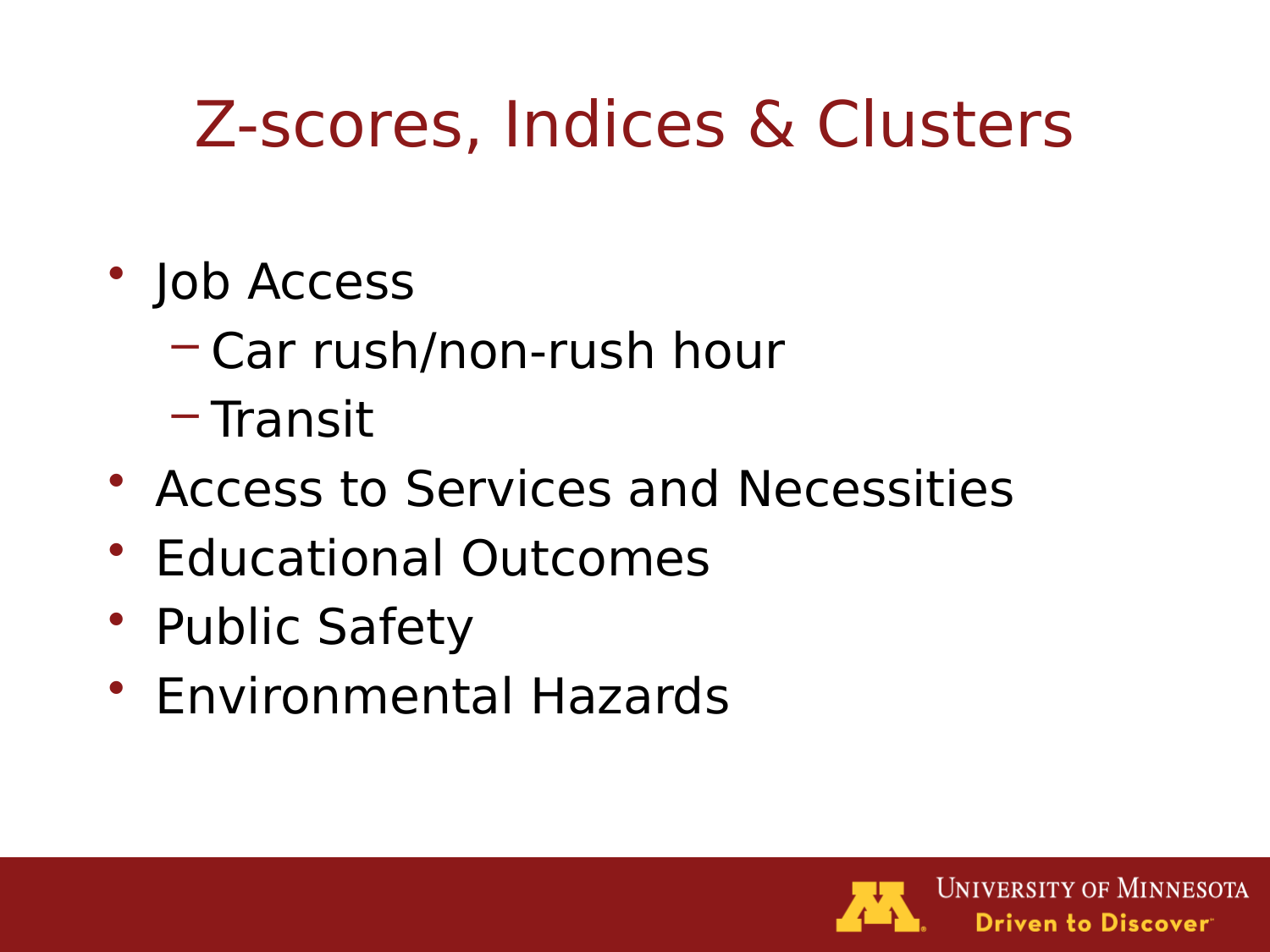

# Z-scores, Indices & Clusters
Job Access
Car rush/non-rush hour
Transit
Access to Services and Necessities
Educational Outcomes
Public Safety
Environmental Hazards